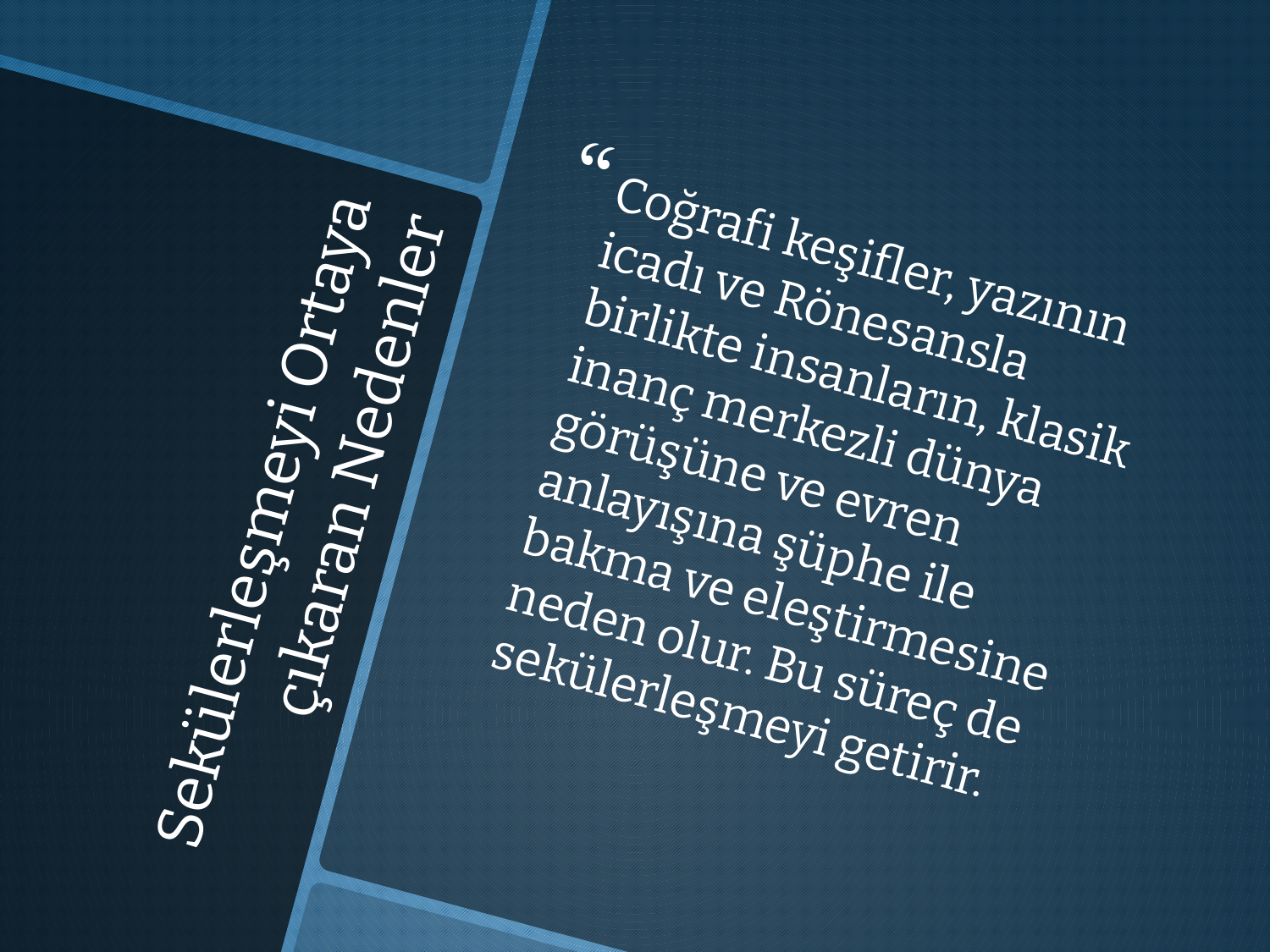

Coğrafi keşifler, yazının icadı ve Rönesansla birlikte insanların, klasik inanç merkezli dünya görüşüne ve evren anlayışına şüphe ile bakma ve eleştirmesine neden olur. Bu süreç de sekülerleşmeyi getirir.
# Sekülerleşmeyi Ortaya çıkaran Nedenler